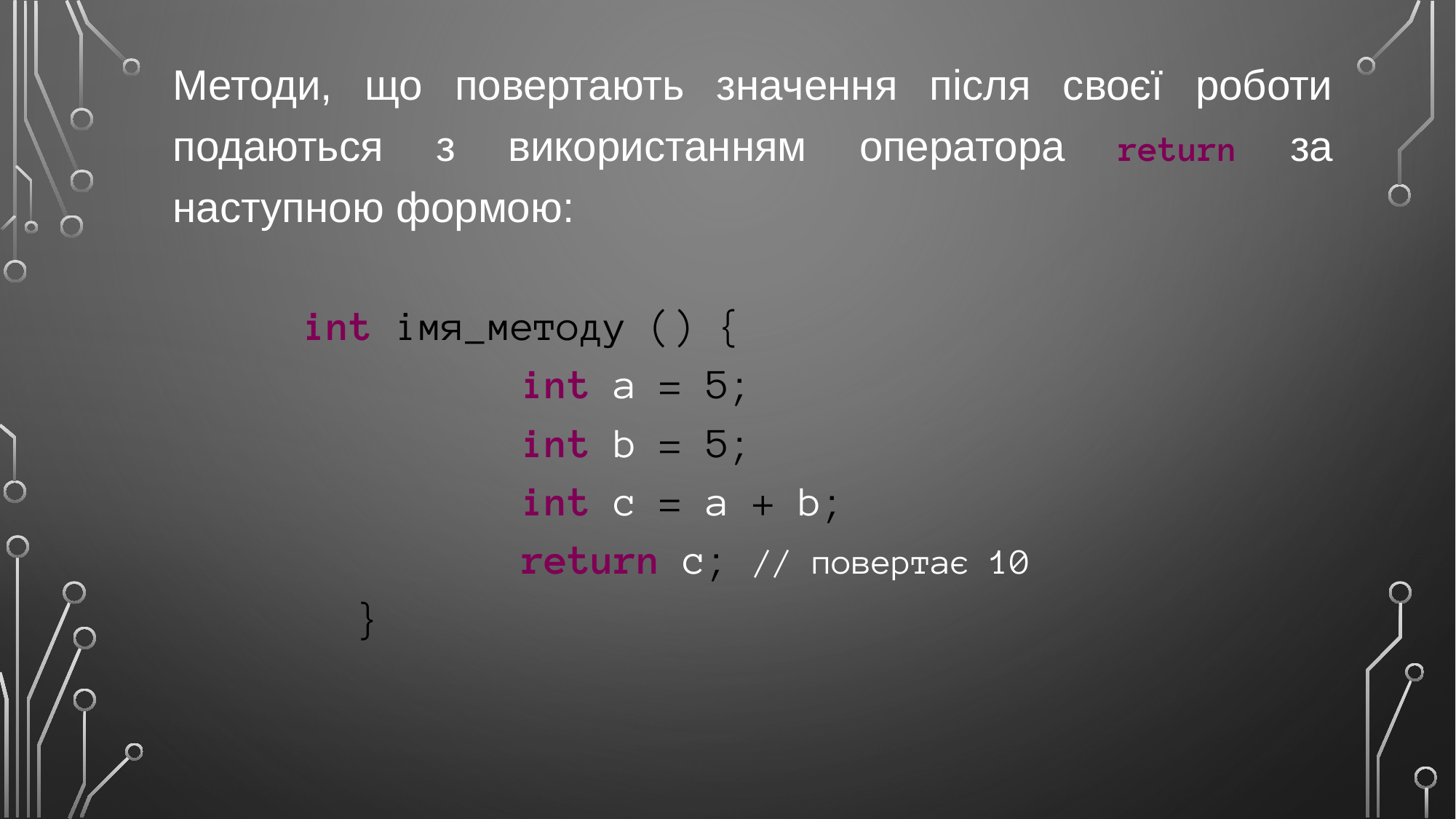

Методи, що повертають значення після своєї роботи подаються з використанням оператора return за наступною формою:
int імя_методу () {
		int a = 5;
		int b = 5;
		int c = a + b;
		return c; // повертає 10
}